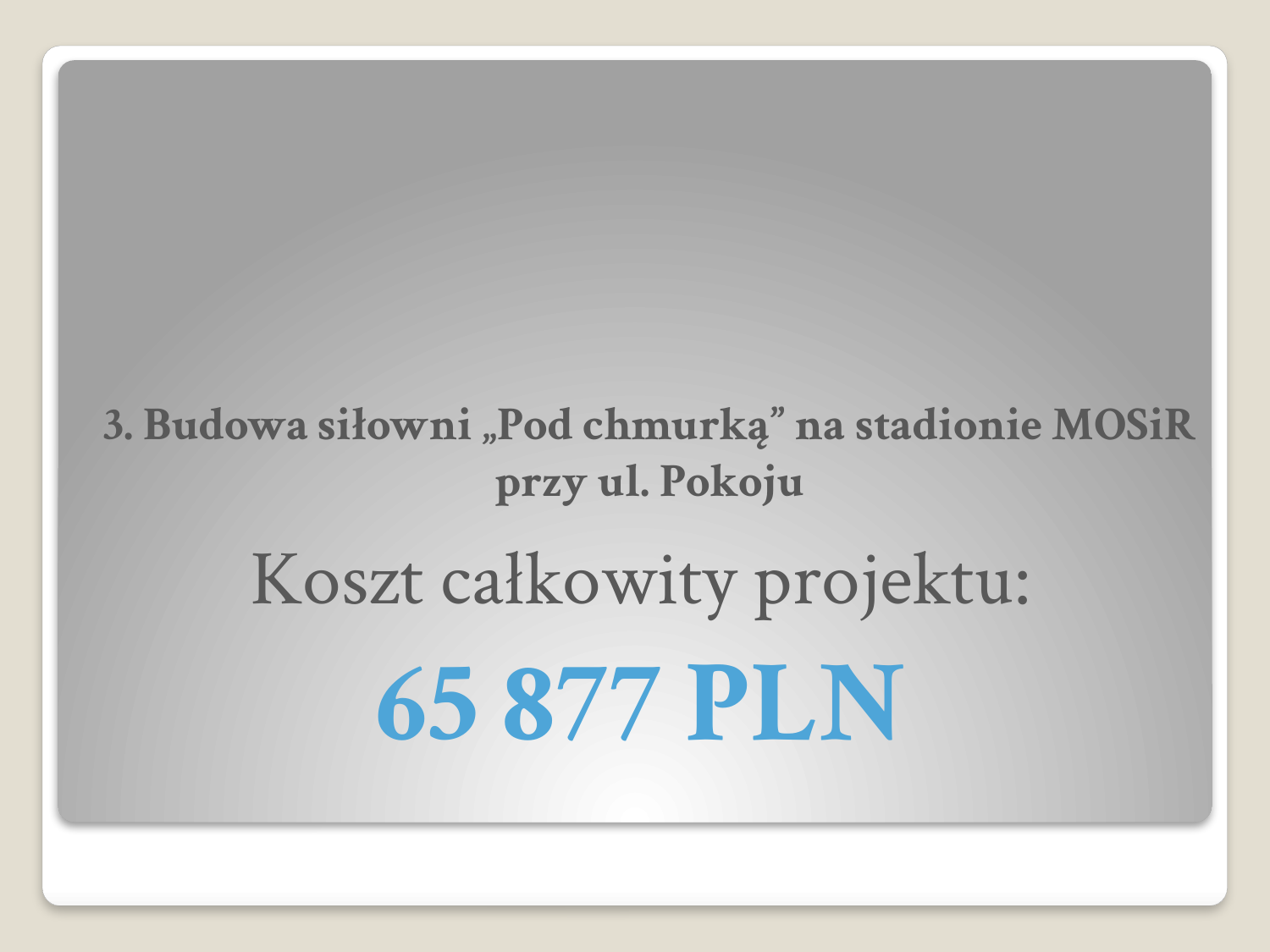

# 3. Budowa siłowni „Pod chmurką” na stadionie MOSiR przy ul. Pokoju

Koszt całkowity projektu:
65 877 PLN